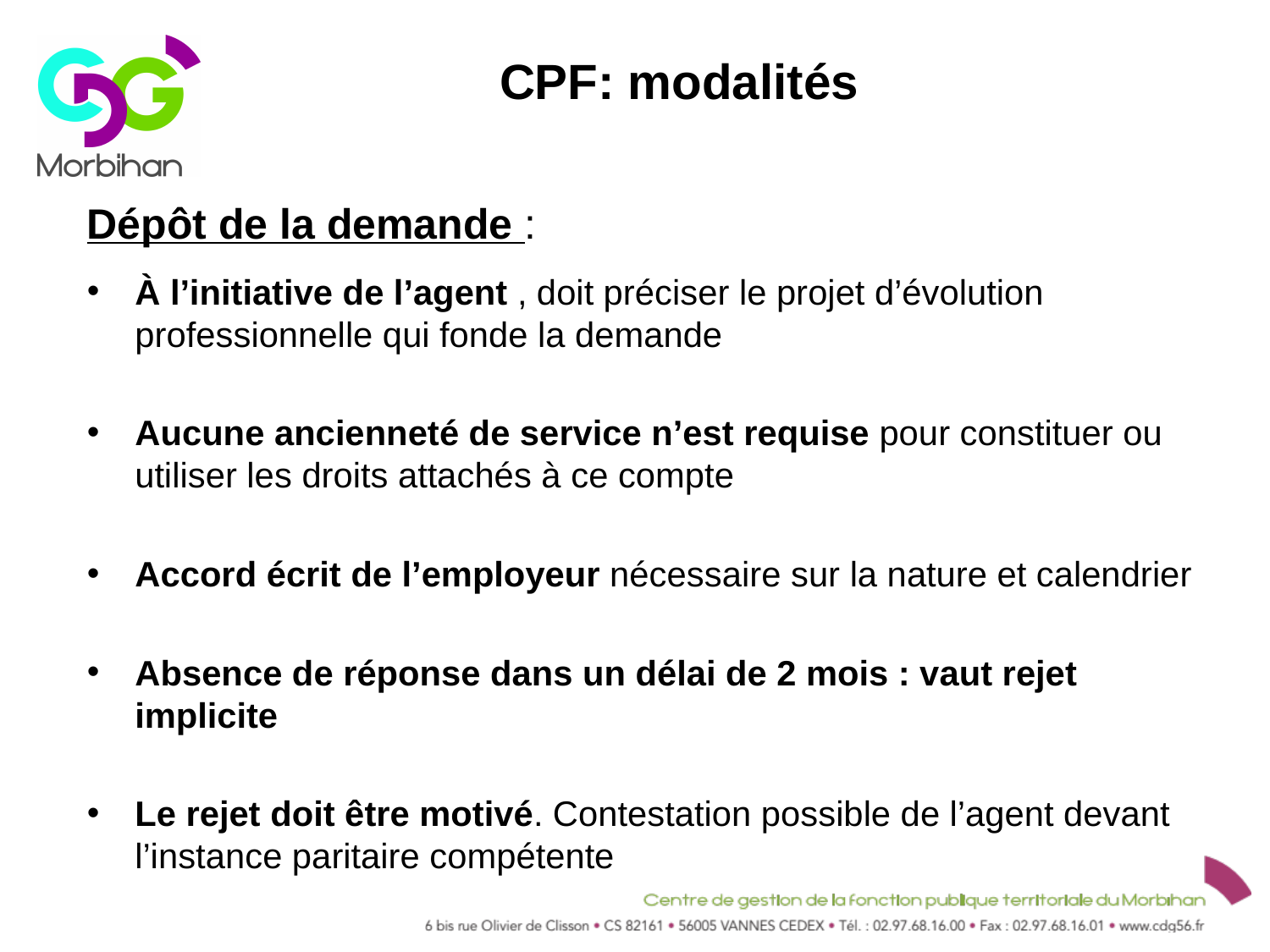

CPF: modalités
Dépôt de la demande :

À l’initiative de l’agent , doit préciser le projet d’évolution professionnelle qui fonde la demande

Aucune ancienneté de service n’est requise pour constituer ou utiliser les droits attachés à ce compte

Accord écrit de l’employeur nécessaire sur la nature et calendrier

Absence de réponse dans un délai de 2 mois : vaut rejet implicite

Le rejet doit être motivé. Contestation possible de l’agent devant l’instance paritaire compétente